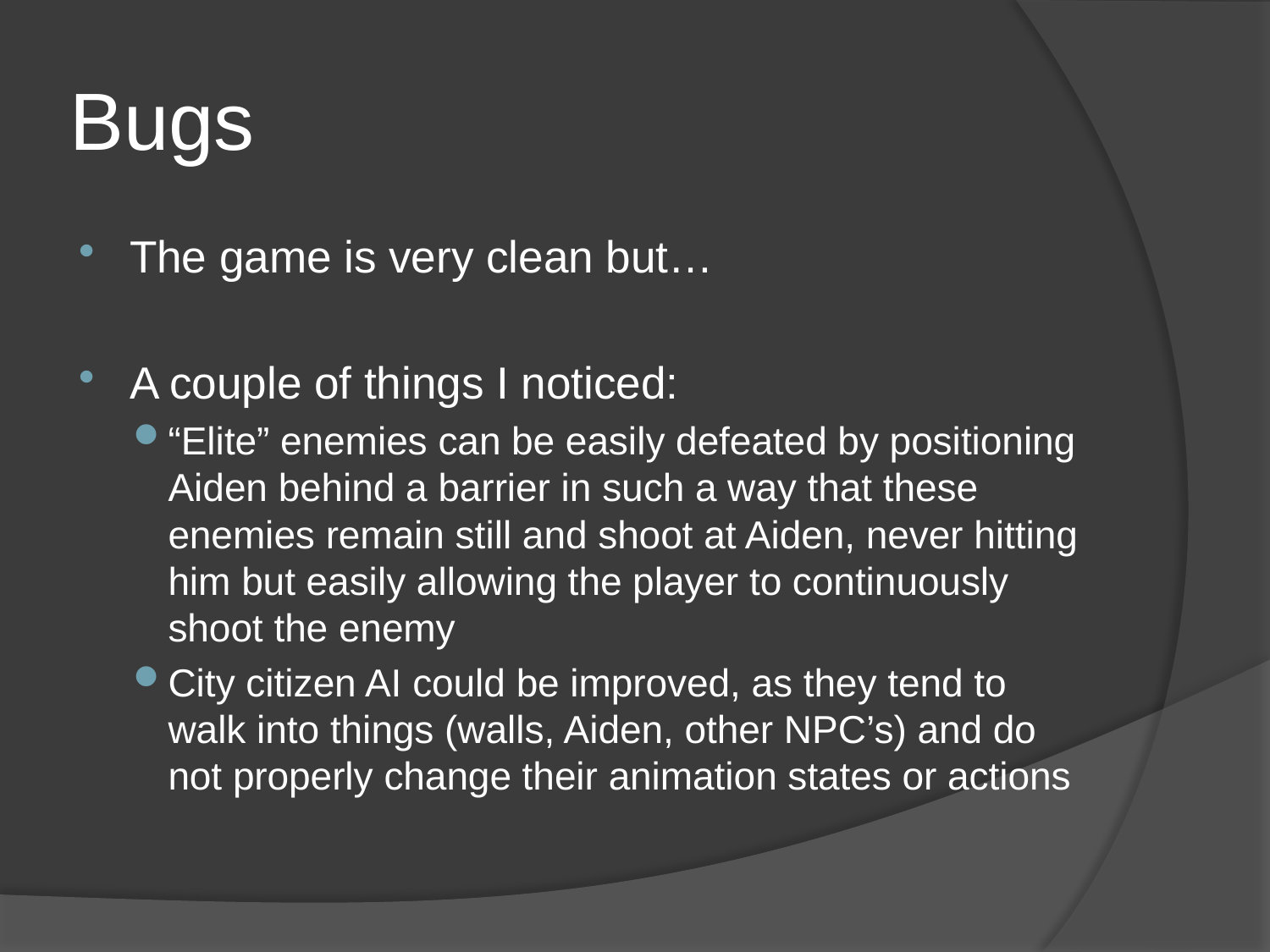

# Bugs
The game is very clean but…

A couple of things I noticed:
“Elite” enemies can be easily defeated by positioning Aiden behind a barrier in such a way that these enemies remain still and shoot at Aiden, never hitting him but easily allowing the player to continuously shoot the enemy
City citizen AI could be improved, as they tend to walk into things (walls, Aiden, other NPC’s) and do not properly change their animation states or actions